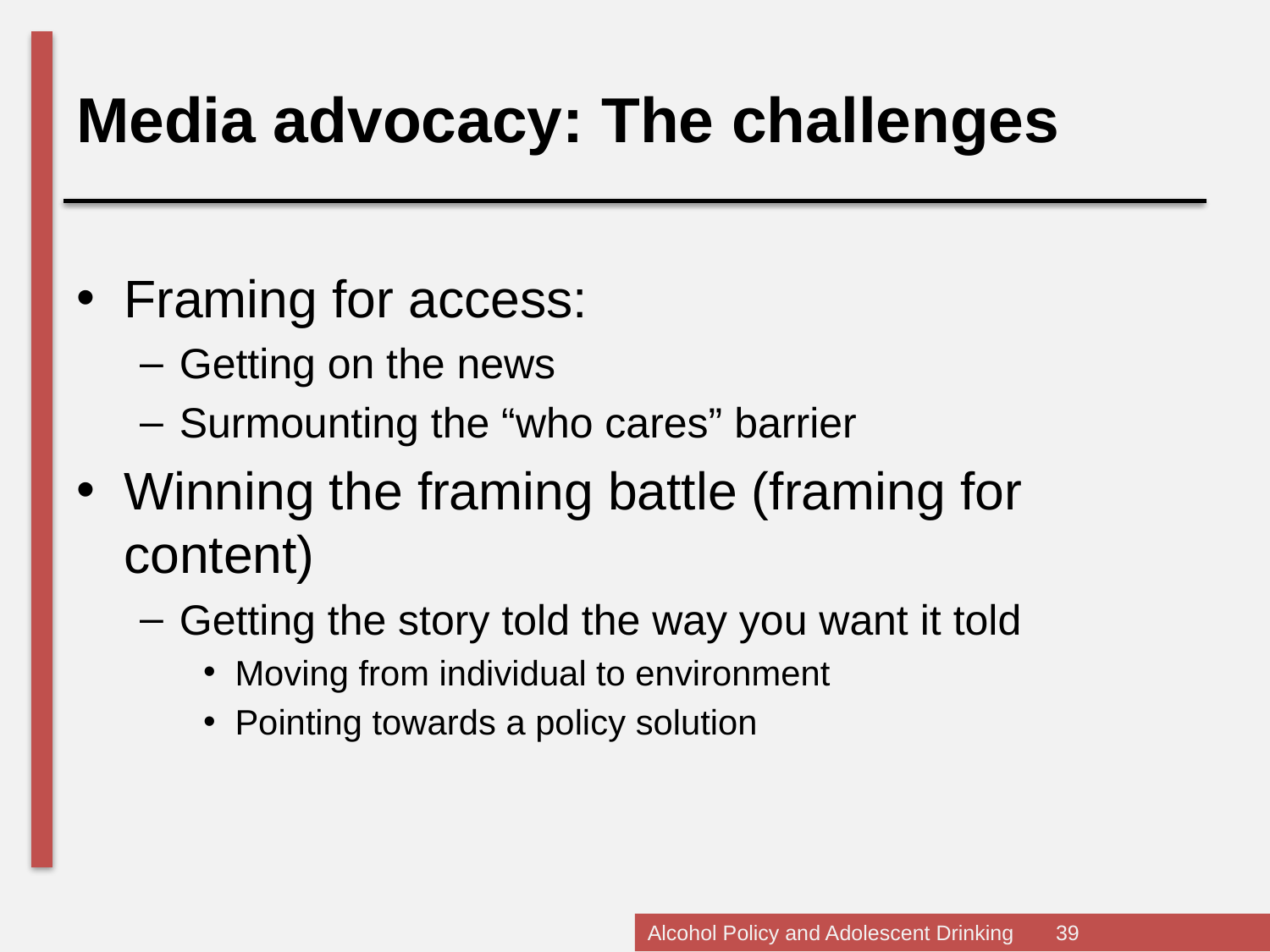

Media advocacy: The challenges
Framing for access:
Getting on the news
Surmounting the “who cares” barrier
Winning the framing battle (framing for content)
Getting the story told the way you want it told
Moving from individual to environment
Pointing towards a policy solution